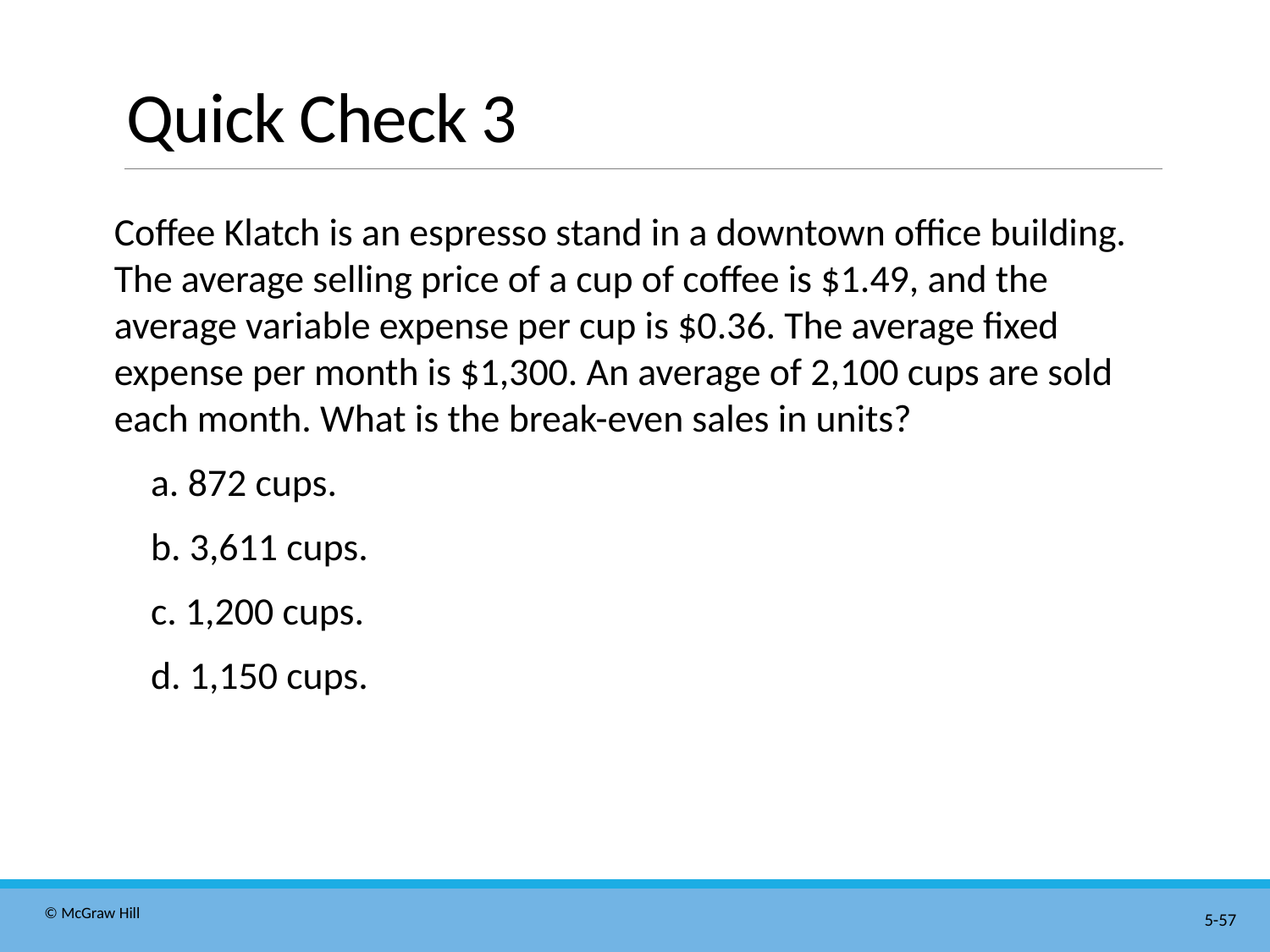

# Quick Check 3
Coffee Klatch is an espresso stand in a downtown office building. The average selling price of a cup of coffee is $1.49, and the average variable expense per cup is $0.36. The average fixed expense per month is $1,300. An average of 2,100 cups are sold each month. What is the break-even sales in units?
 a. 872 cups.
 b. 3,611 cups.
 c. 1,200 cups.
 d. 1,150 cups.